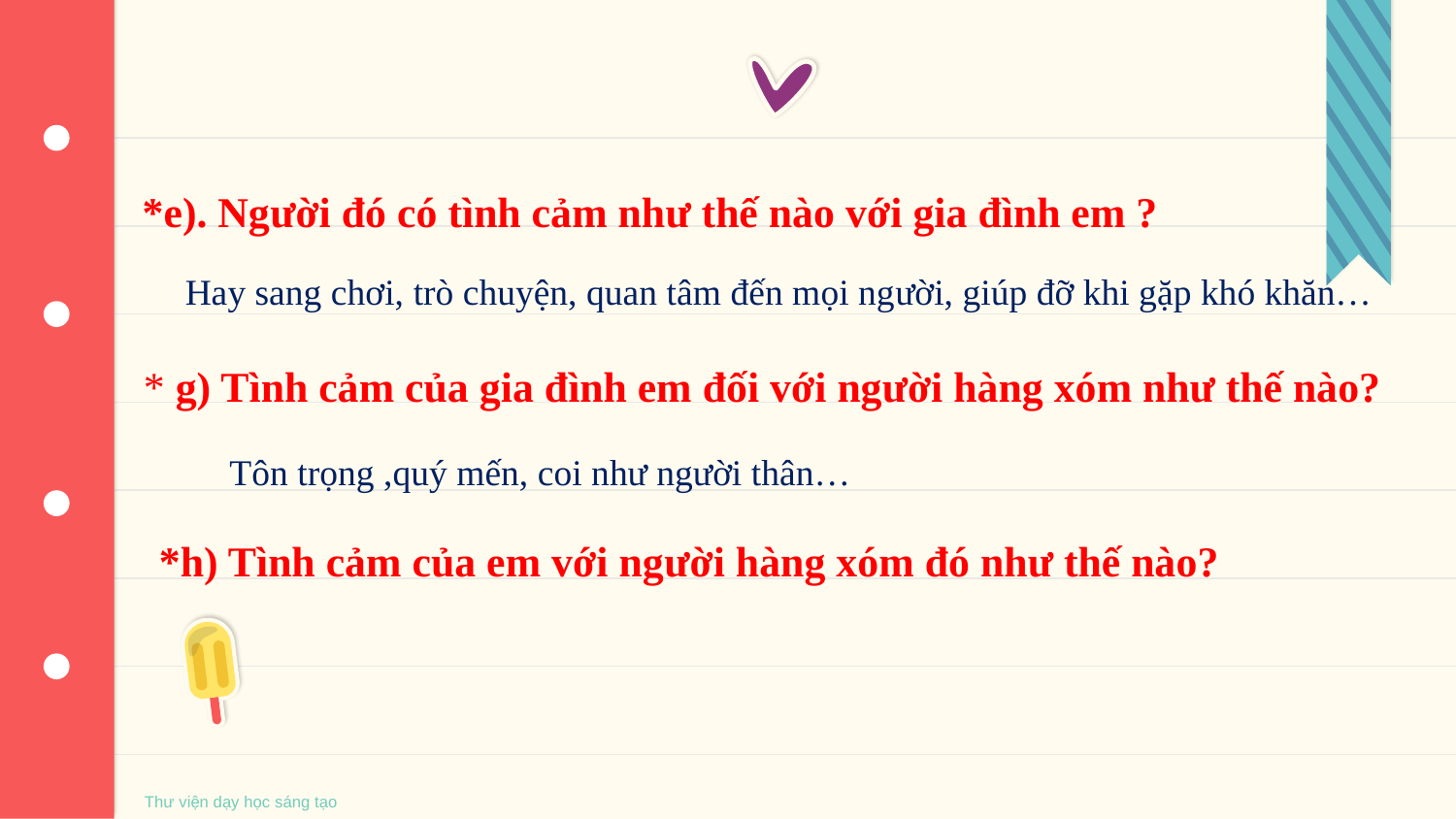

*e). Người đó có tình cảm như thế nào với gia đình em ?
Hay sang chơi, trò chuyện, quan tâm đến mọi người, giúp đỡ khi gặp khó khăn…
* g) Tình cảm của gia đình em đối với người hàng xóm như thế nào?
Tôn trọng ,quý mến, coi như người thân…
*h) Tình cảm của em với người hàng xóm đó như thế nào?